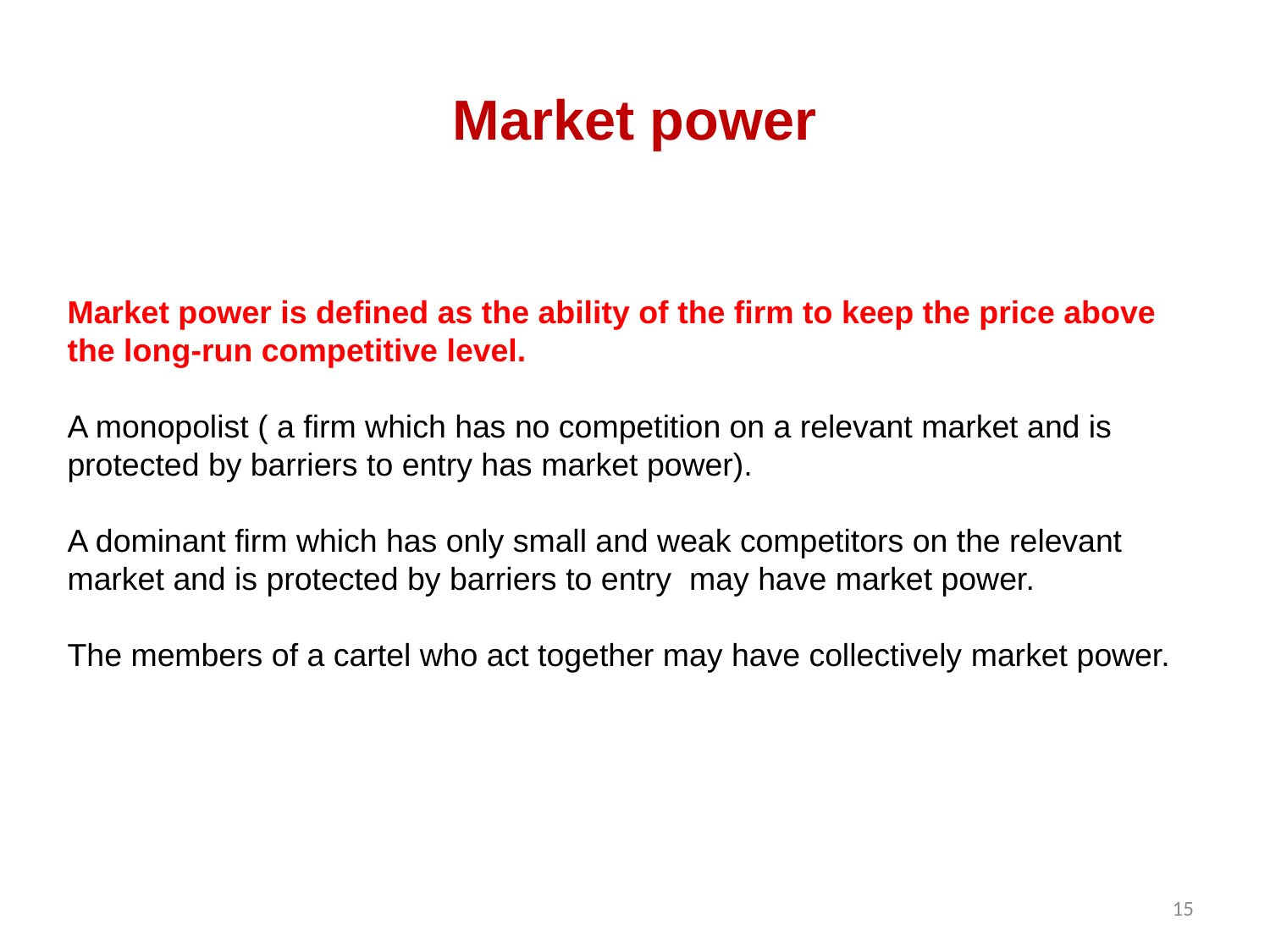

# Market power
Market power is defined as the ability of the firm to keep the price above the long-run competitive level.

A monopolist ( a firm which has no competition on a relevant market and is protected by barriers to entry has market power).

A dominant firm which has only small and weak competitors on the relevant market and is protected by barriers to entry  may have market power.

The members of a cartel who act together may have collectively market power.

15